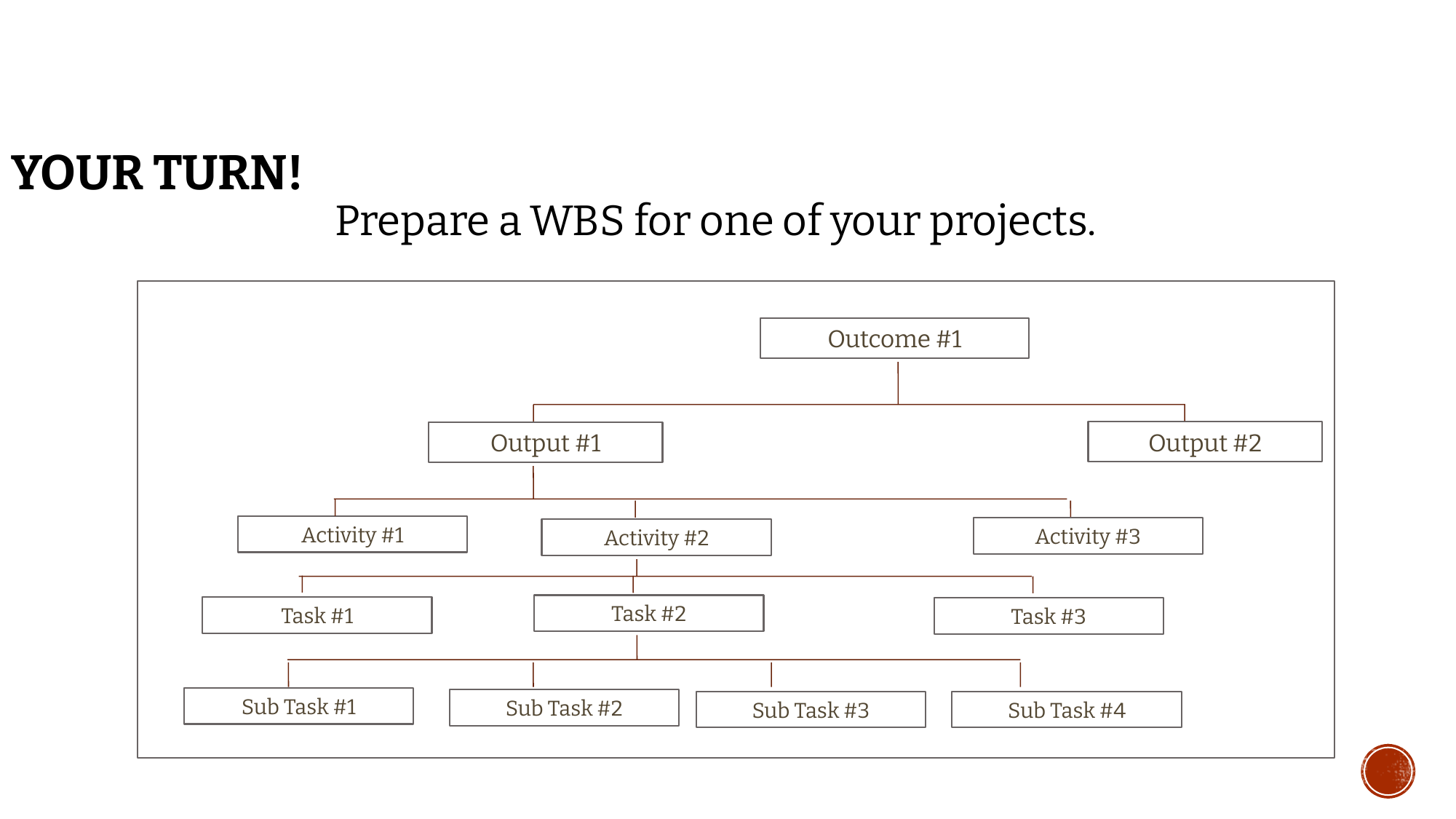

Your turn!
Prepare a WBS for one of your projects.

Outcome #1

Output #2
Output #1

Activity #1
Activity #3
Activity #2

Task #2
Task #1
Task #3

Sub Task #1
Sub Task #2
Sub Task #3
Sub Task #4